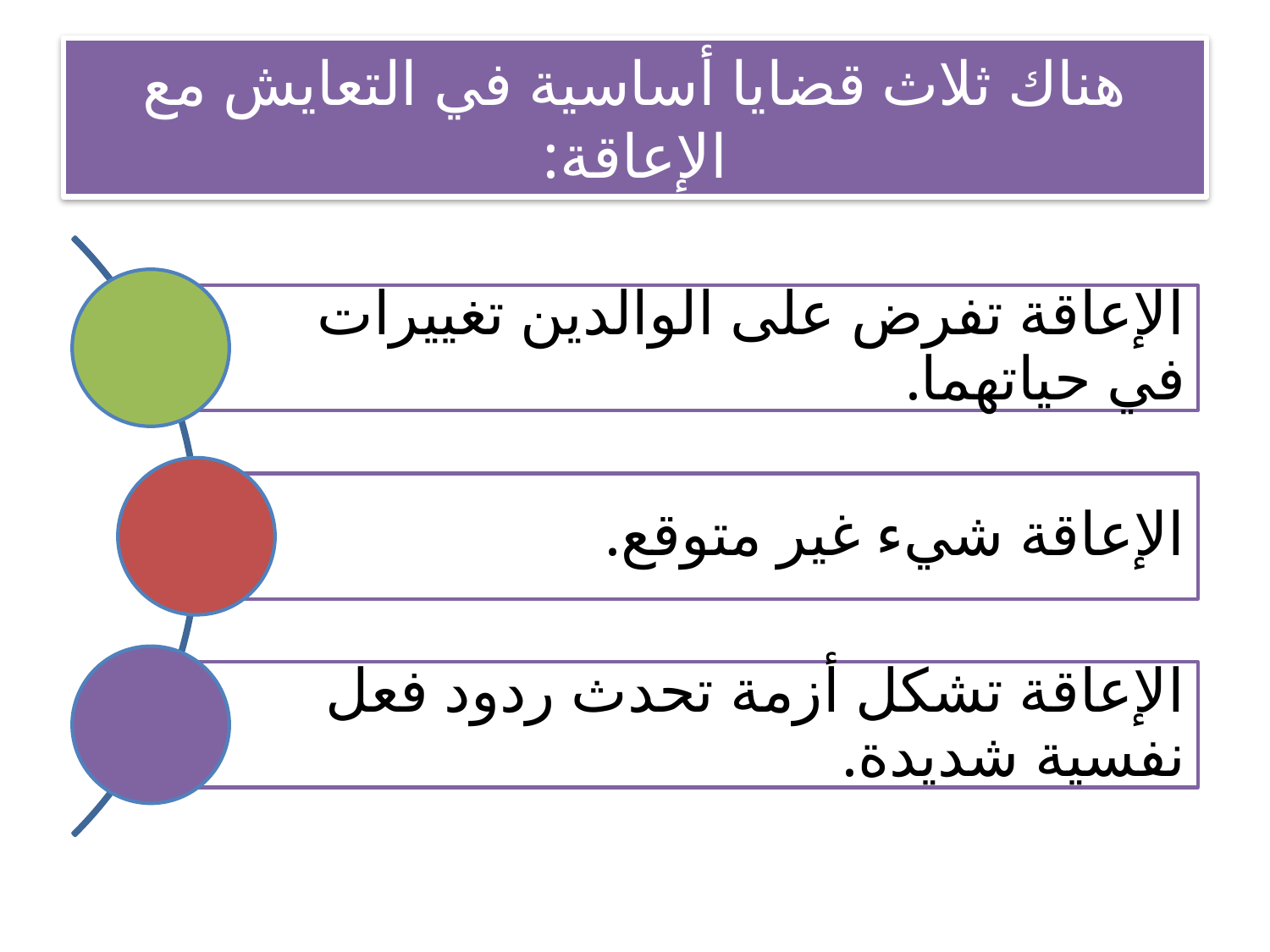

# هناك ثلاث قضايا أساسية في التعايش مع الإعاقة:
الإعاقة تفرض على الوالدين تغييرات في حياتهما.
الإعاقة شيء غير متوقع.
الإعاقة تشكل أزمة تحدث ردود فعل نفسية شديدة.